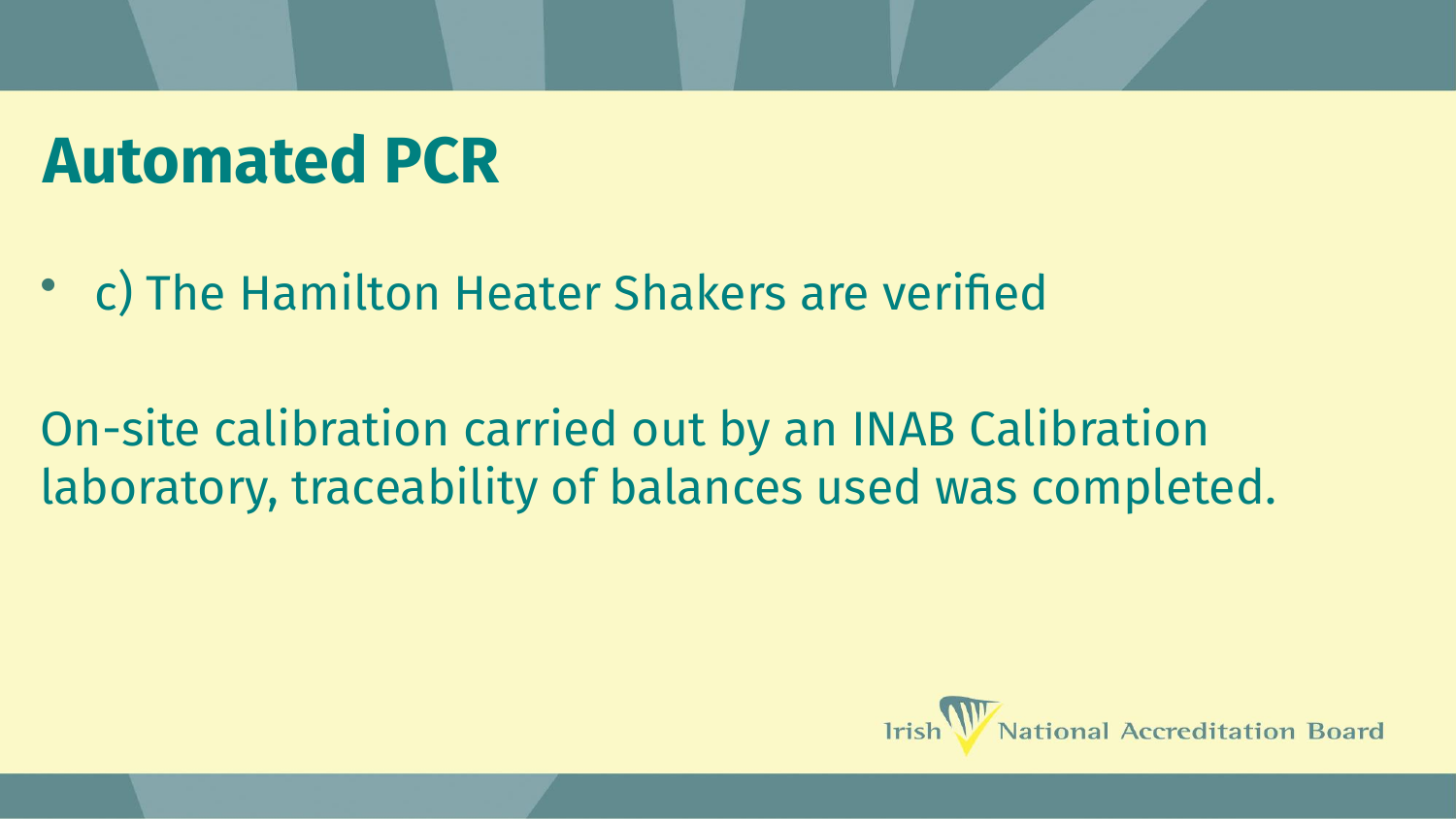

# Automated PCR

c) The Hamilton Heater Shakers are verified

On-site calibration carried out by an INAB Calibration laboratory, traceability of balances used was completed.